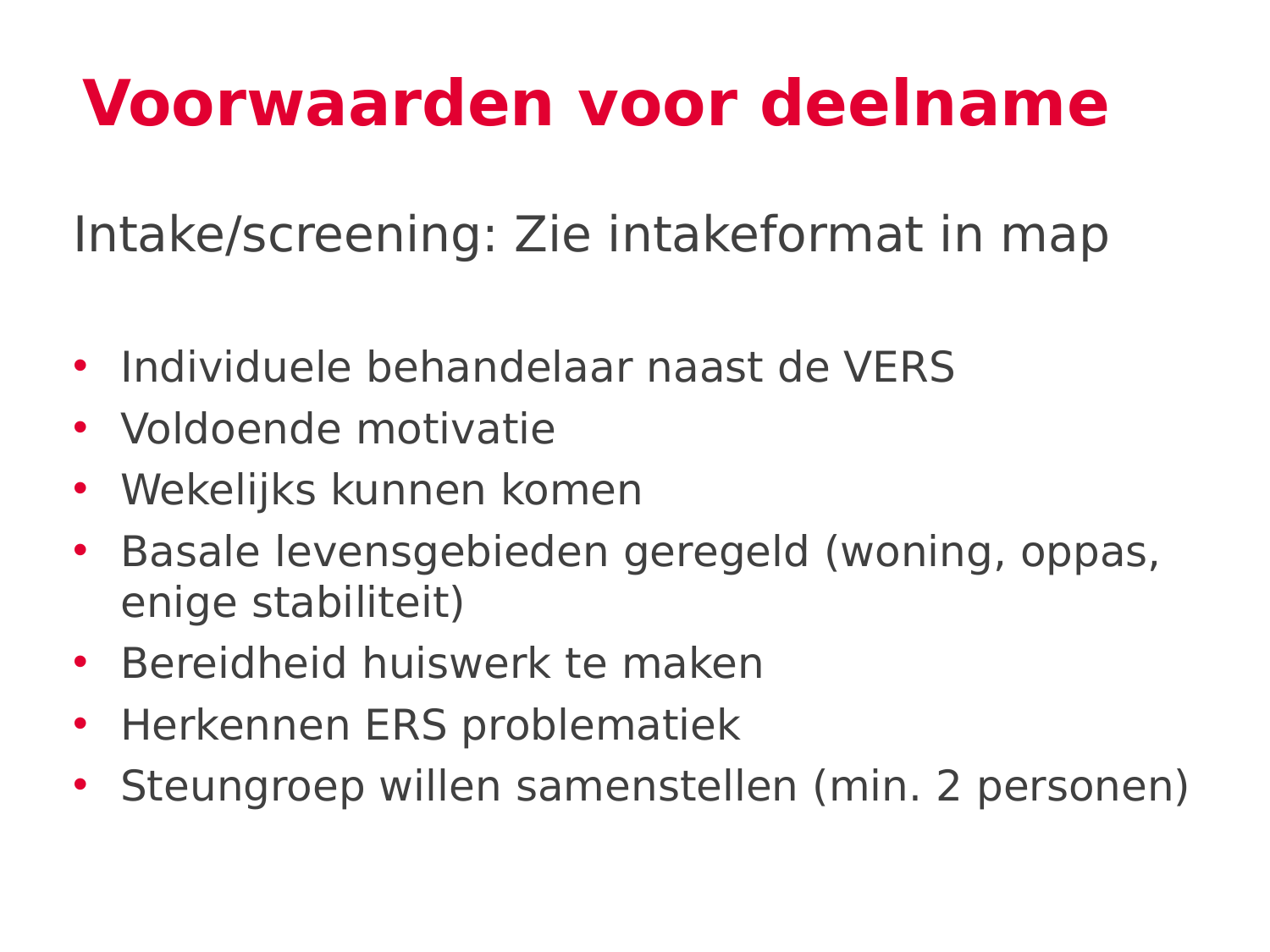

Voorwaarden voor deelname
Intake/screening: Zie intakeformat in map
Individuele behandelaar naast de VERS
Voldoende motivatie
Wekelijks kunnen komen
Basale levensgebieden geregeld (woning, oppas, enige stabiliteit)
Bereidheid huiswerk te maken
Herkennen ERS problematiek
Steungroep willen samenstellen (min. 2 personen)